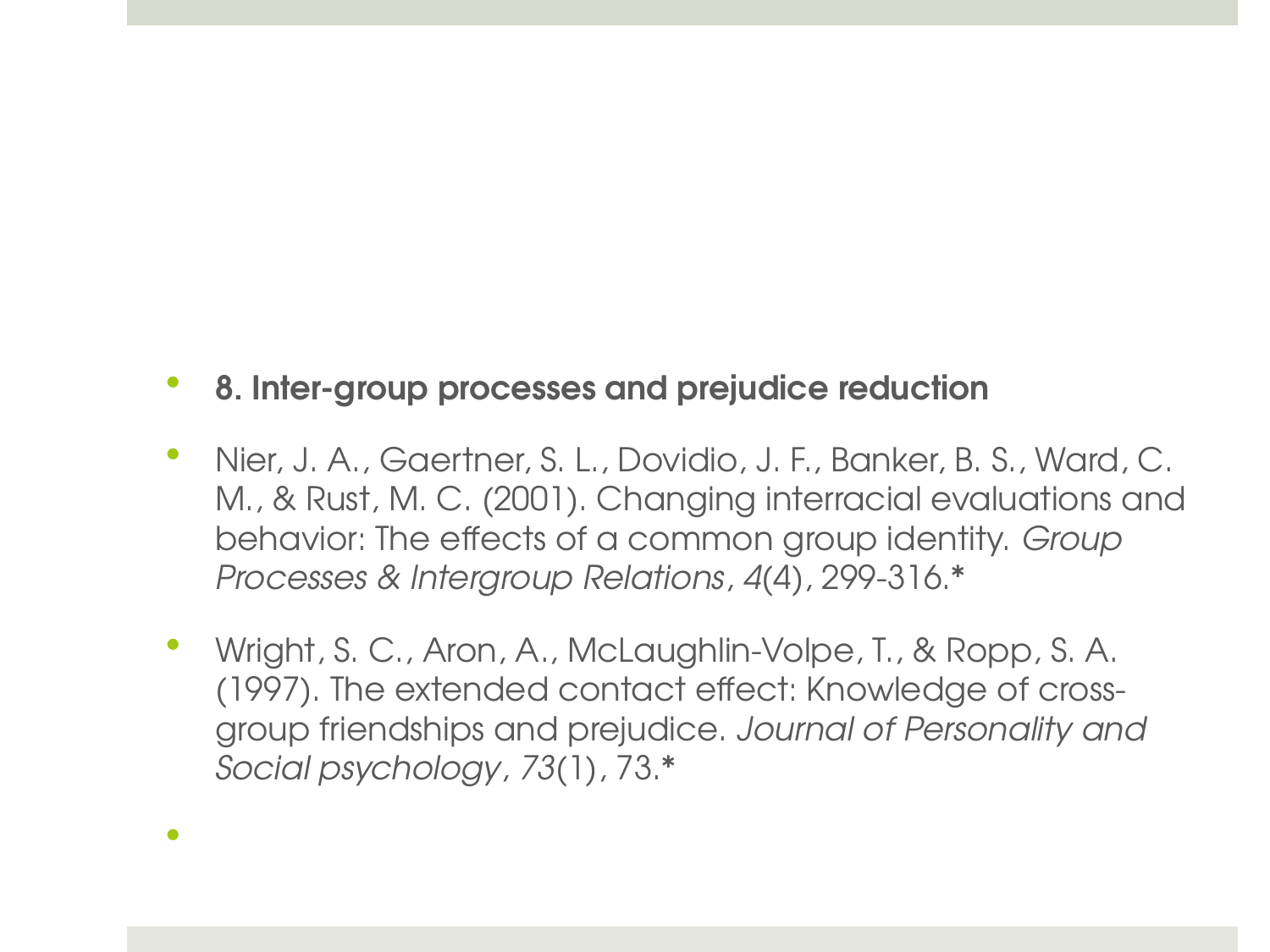

#
8. Inter-group processes and prejudice reduction
Nier, J. A., Gaertner, S. L., Dovidio, J. F., Banker, B. S., Ward, C. M., & Rust, M. C. (2001). Changing interracial evaluations and behavior: The effects of a common group identity. Group Processes & Intergroup Relations, 4(4), 299-316.*
Wright, S. C., Aron, A., McLaughlin-Volpe, T., & Ropp, S. A. (1997). The extended contact effect: Knowledge of cross-group friendships and prejudice. Journal of Personality and Social psychology, 73(1), 73.*